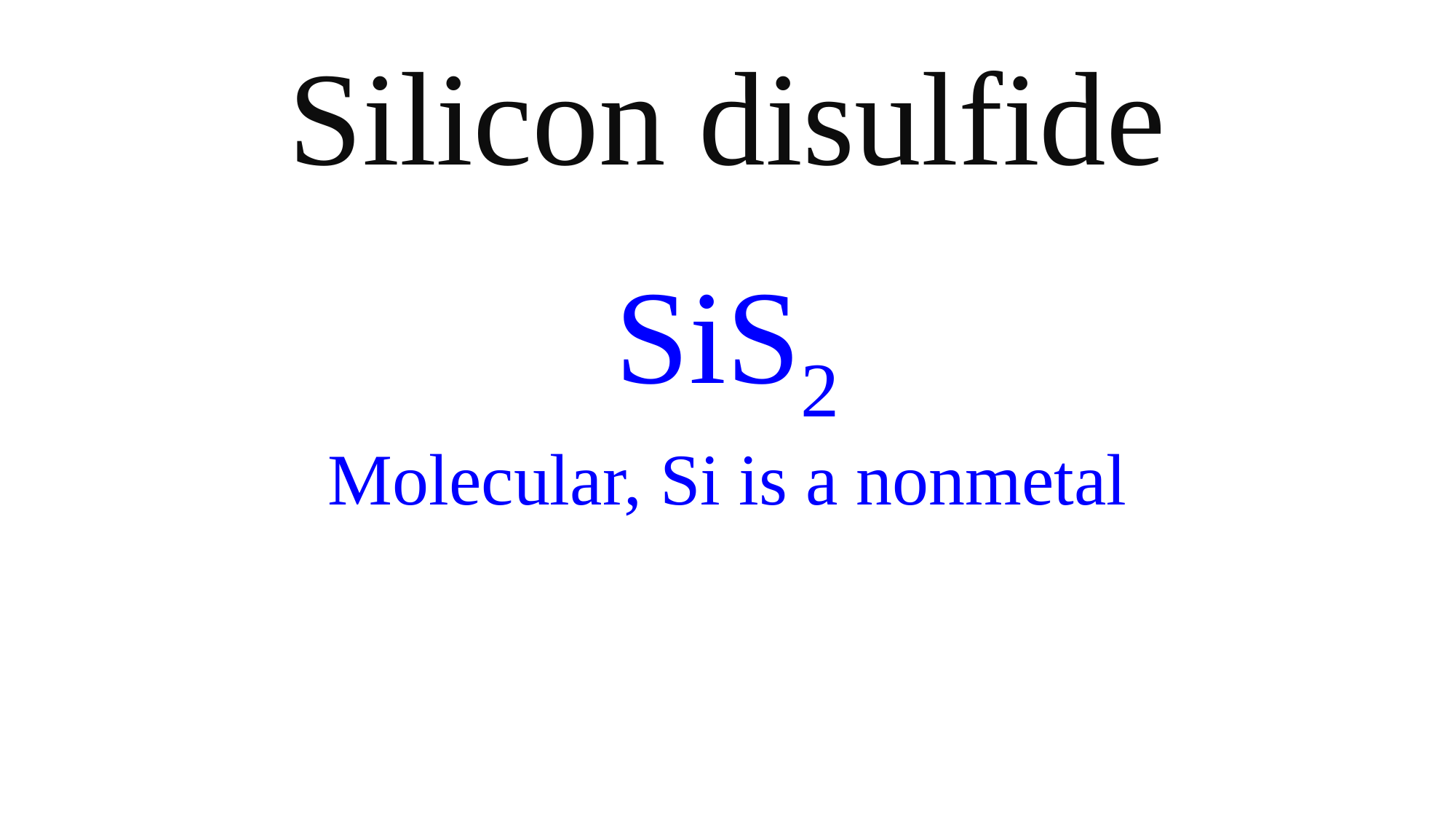

Silicon disulfide

SiS2
Molecular, Si is a nonmetal